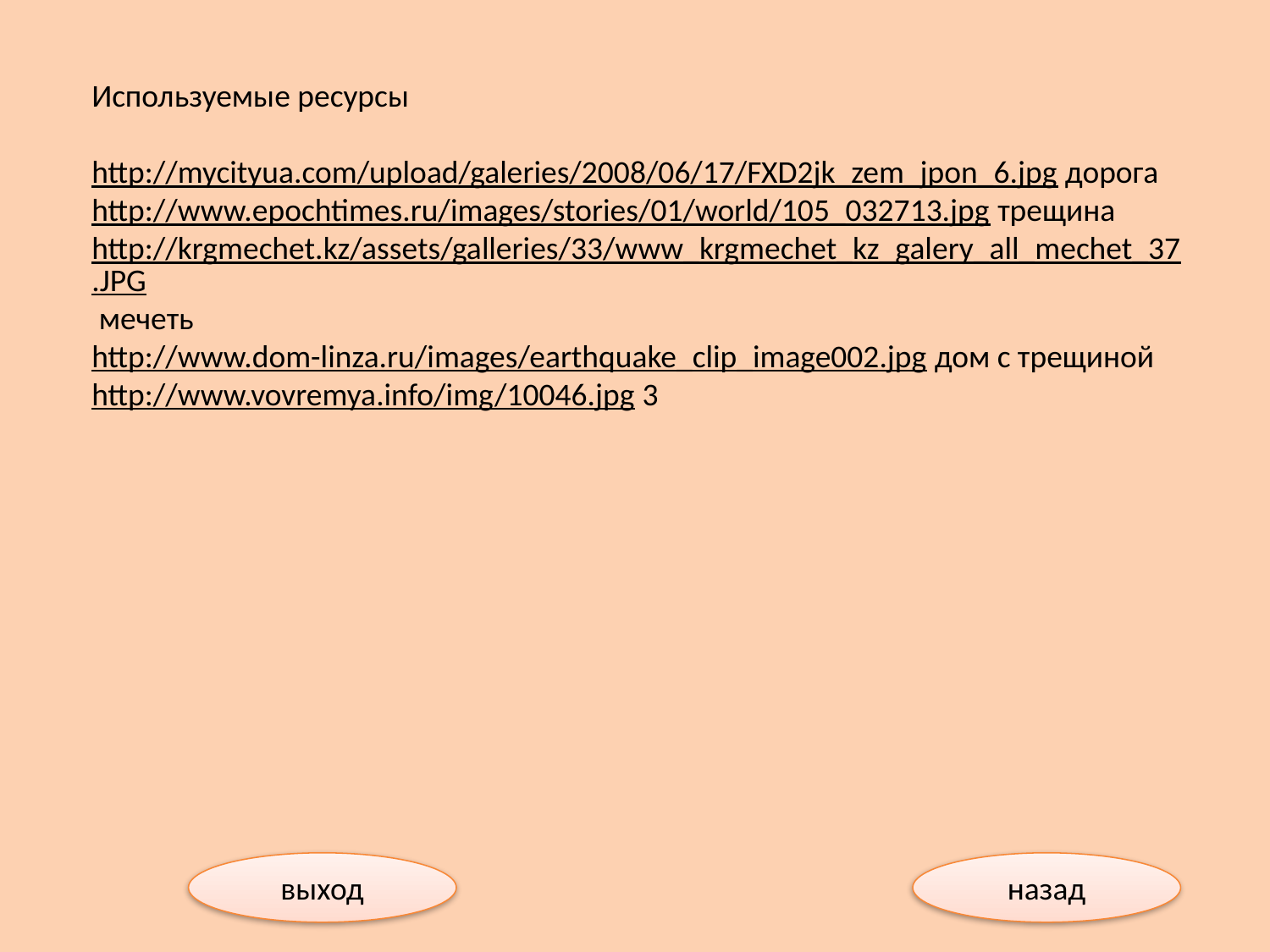

Используемые ресурсы

http://mycityua.com/upload/galeries/2008/06/17/FXD2jk_zem_jpon_6.jpg дорога
http://www.epochtimes.ru/images/stories/01/world/105_032713.jpg трещина
http://krgmechet.kz/assets/galleries/33/www_krgmechet_kz_galery_all_mechet_37.JPG мечеть
http://www.dom-linza.ru/images/earthquake_clip_image002.jpg дом с трещиной
http://www.vovremya.info/img/10046.jpg 3

выход
назад